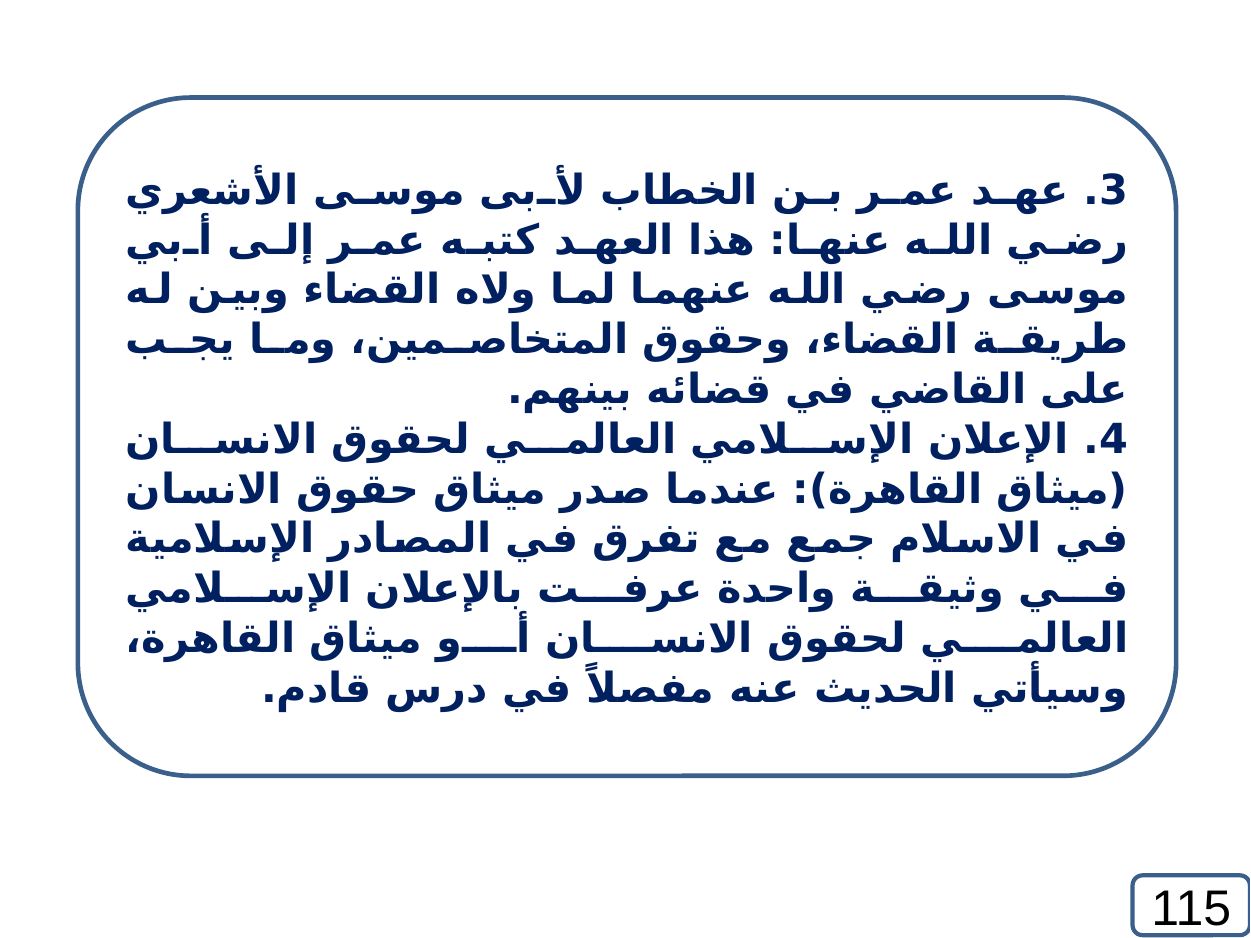

3. عهد عمر بن الخطاب لأبى موسى الأشعري رضي الله عنها: هذا العهد كتبه عمر إلى أبي موسى رضي الله عنهما لما ولاه القضاء وبين له طريقة القضاء، وحقوق المتخاصمين، وما يجب على القاضي في قضائه بينهم.
4. الإعلان الإسلامي العالمي لحقوق الانسان (ميثاق القاهرة): عندما صدر ميثاق حقوق الانسان في الاسلام جمع مع تفرق في المصادر الإسلامية في وثيقة واحدة عرفت بالإعلان الإسلامي العالمي لحقوق الانسان أو ميثاق القاهرة، وسيأتي الحديث عنه مفصلاً في درس قادم.
115